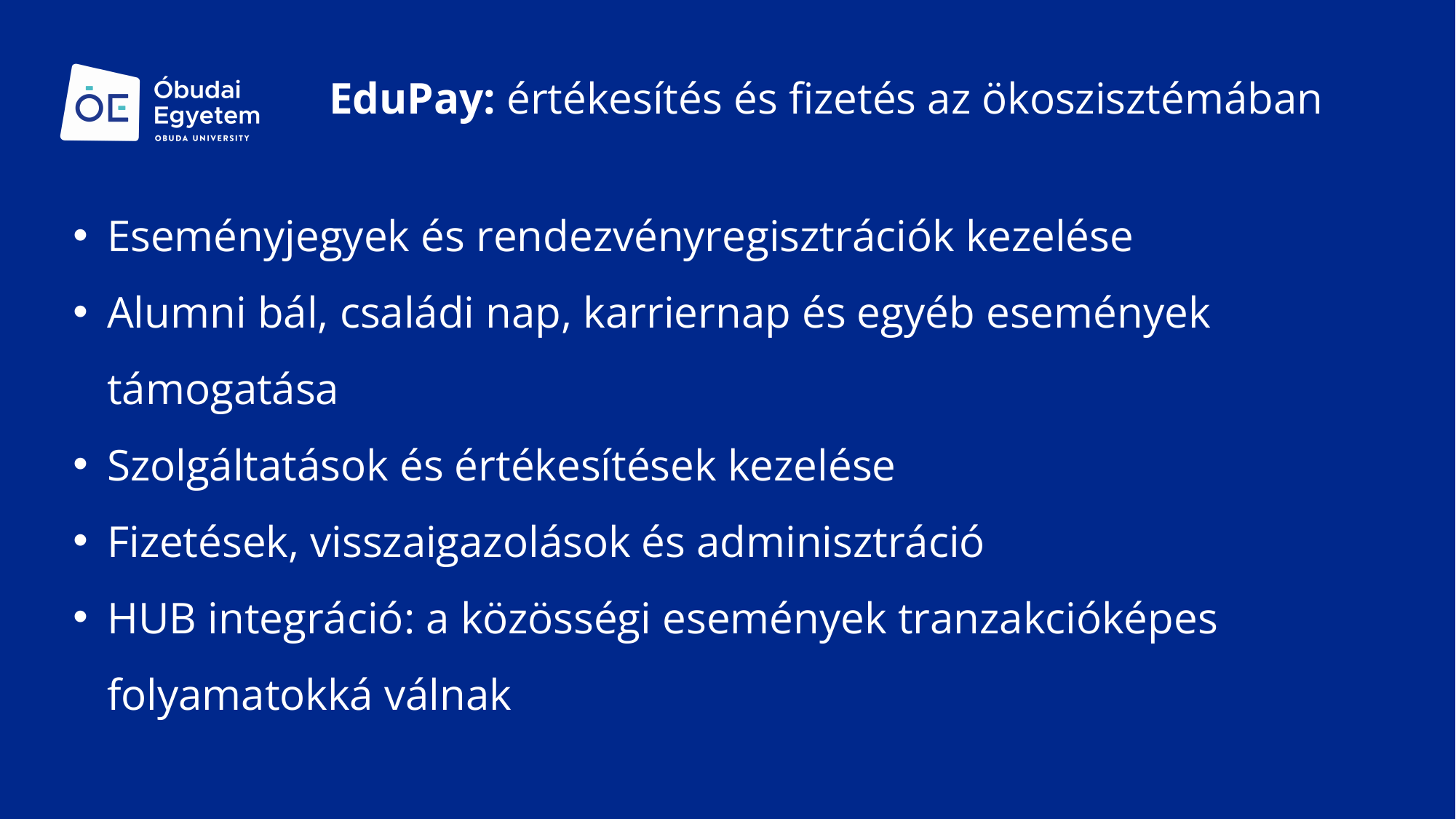

EduPay: értékesítés és fizetés az ökoszisztémában

Eseményjegyek és rendezvényregisztrációk kezelése
Alumni bál, családi nap, karriernap és egyéb események támogatása
Szolgáltatások és értékesítések kezelése
Fizetések, visszaigazolások és adminisztráció
HUB integráció: a közösségi események tranzakcióképes folyamatokká válnak